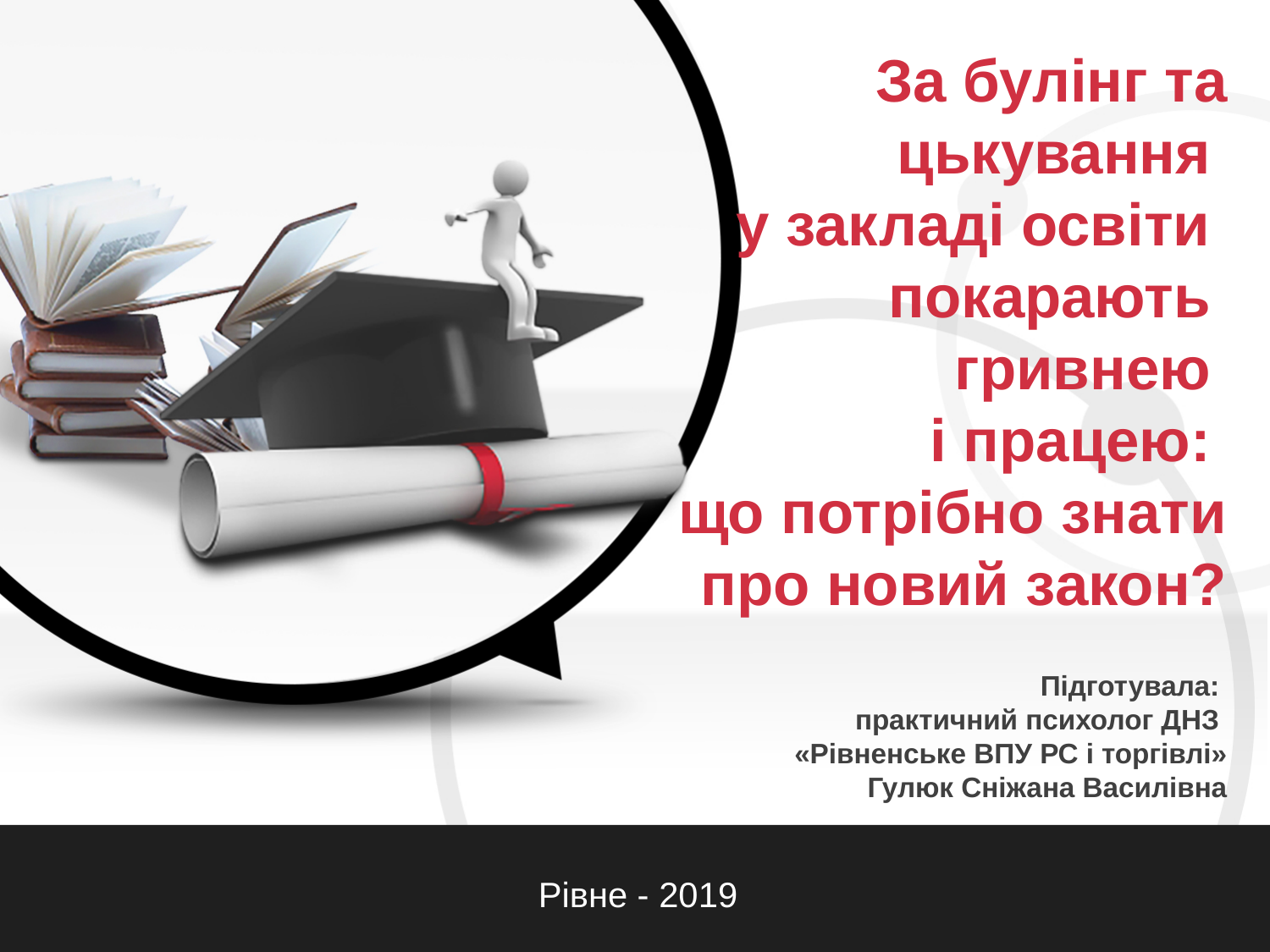

За булінг та цькування
у закладі освіти
покарають
гривнею
і працею:
що потрібно знати про новий закон?
Підготувала:
практичний психолог ДНЗ
«Рівненське ВПУ РС і торгівлі»
Гулюк Сніжана Василівна
Рівне - 2019